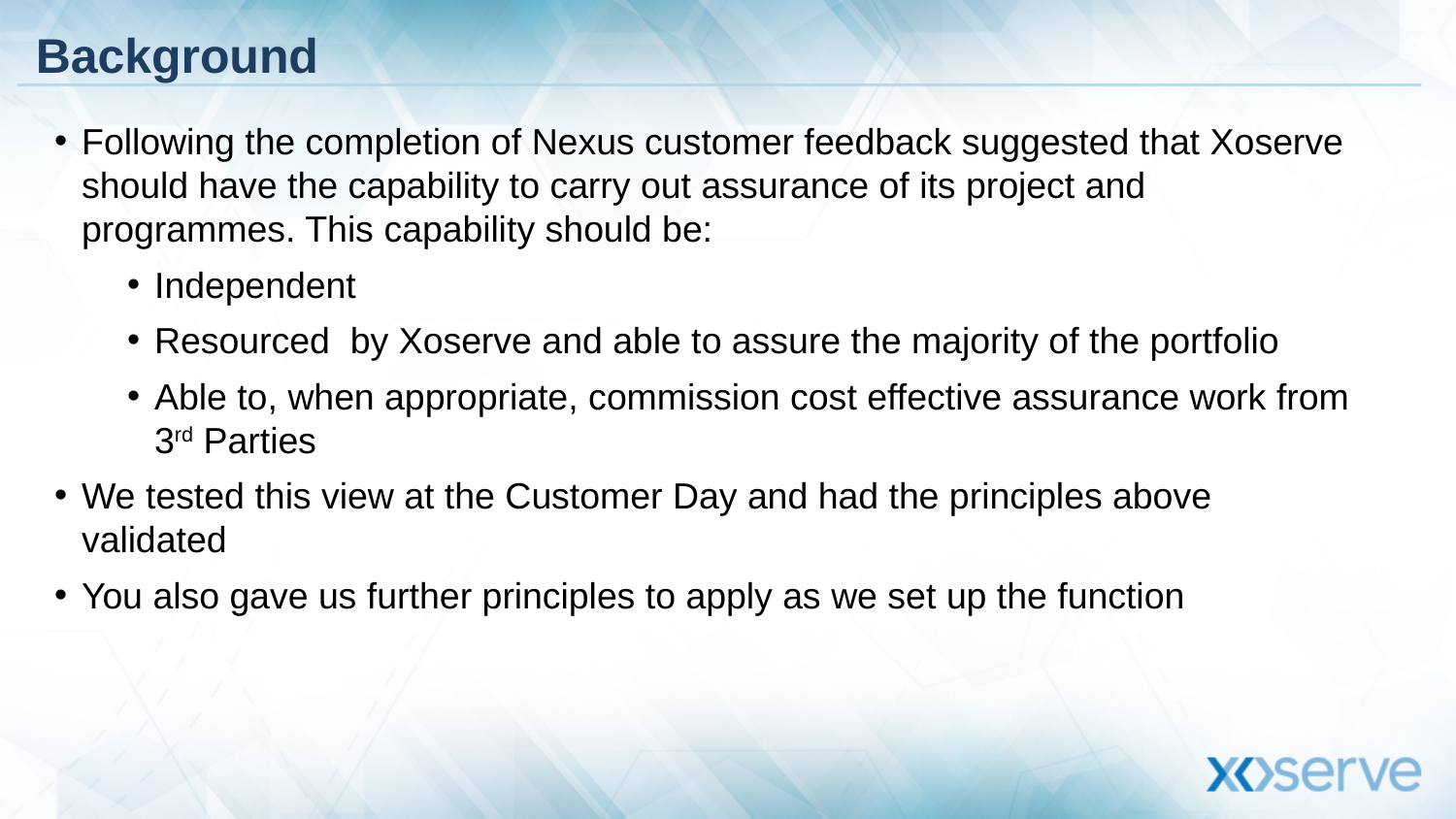

# Background
Following the completion of Nexus customer feedback suggested that Xoserve should have the capability to carry out assurance of its project and programmes. This capability should be:
Independent
Resourced  by Xoserve and able to assure the majority of the portfolio
Able to, when appropriate, commission cost effective assurance work from 3rd Parties
We tested this view at the Customer Day and had the principles above validated
You also gave us further principles to apply as we set up the function